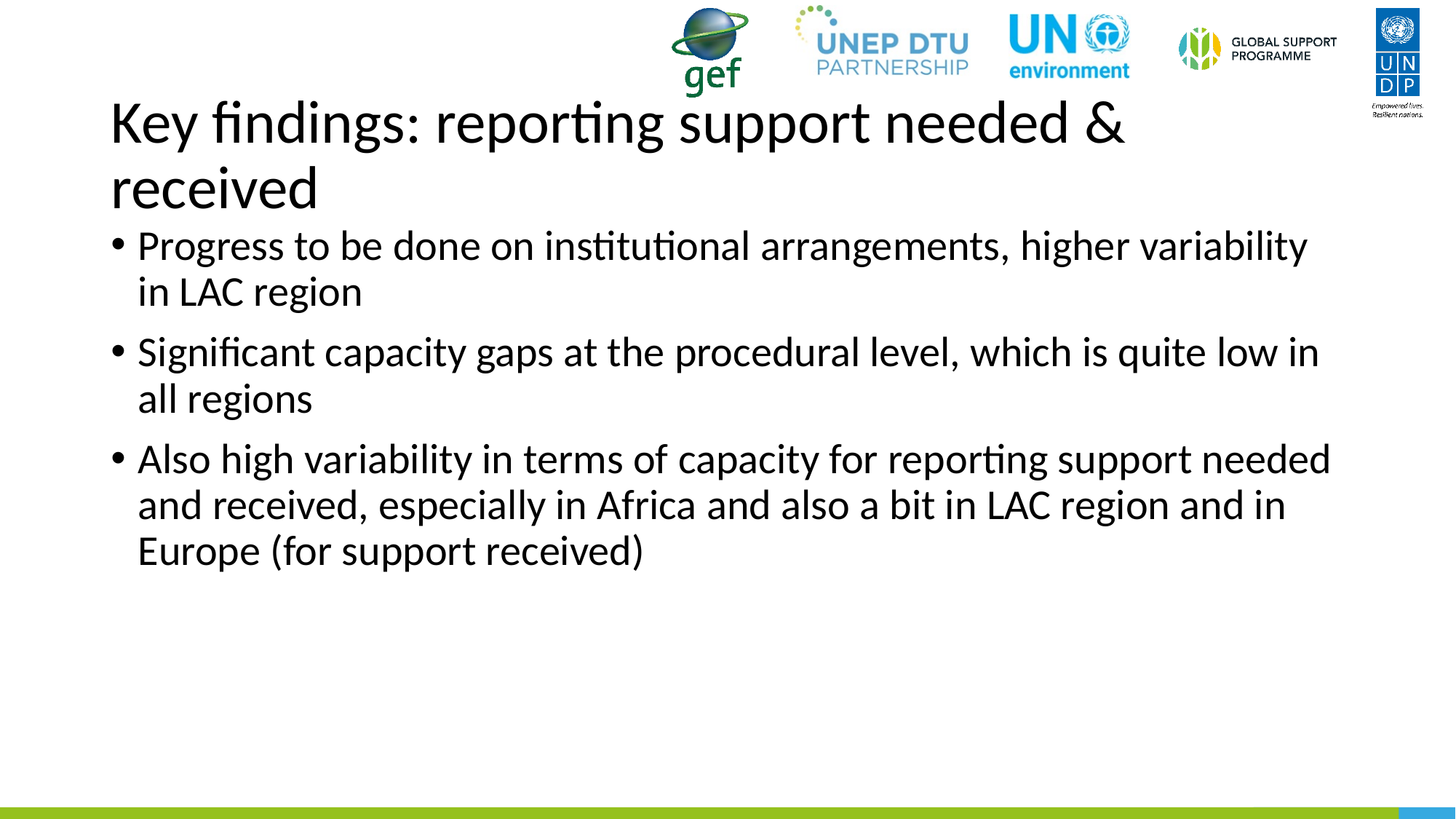

# Key findings: reporting support needed & received
Progress to be done on institutional arrangements, higher variability in LAC region
Significant capacity gaps at the procedural level, which is quite low in all regions
Also high variability in terms of capacity for reporting support needed and received, especially in Africa and also a bit in LAC region and in Europe (for support received)